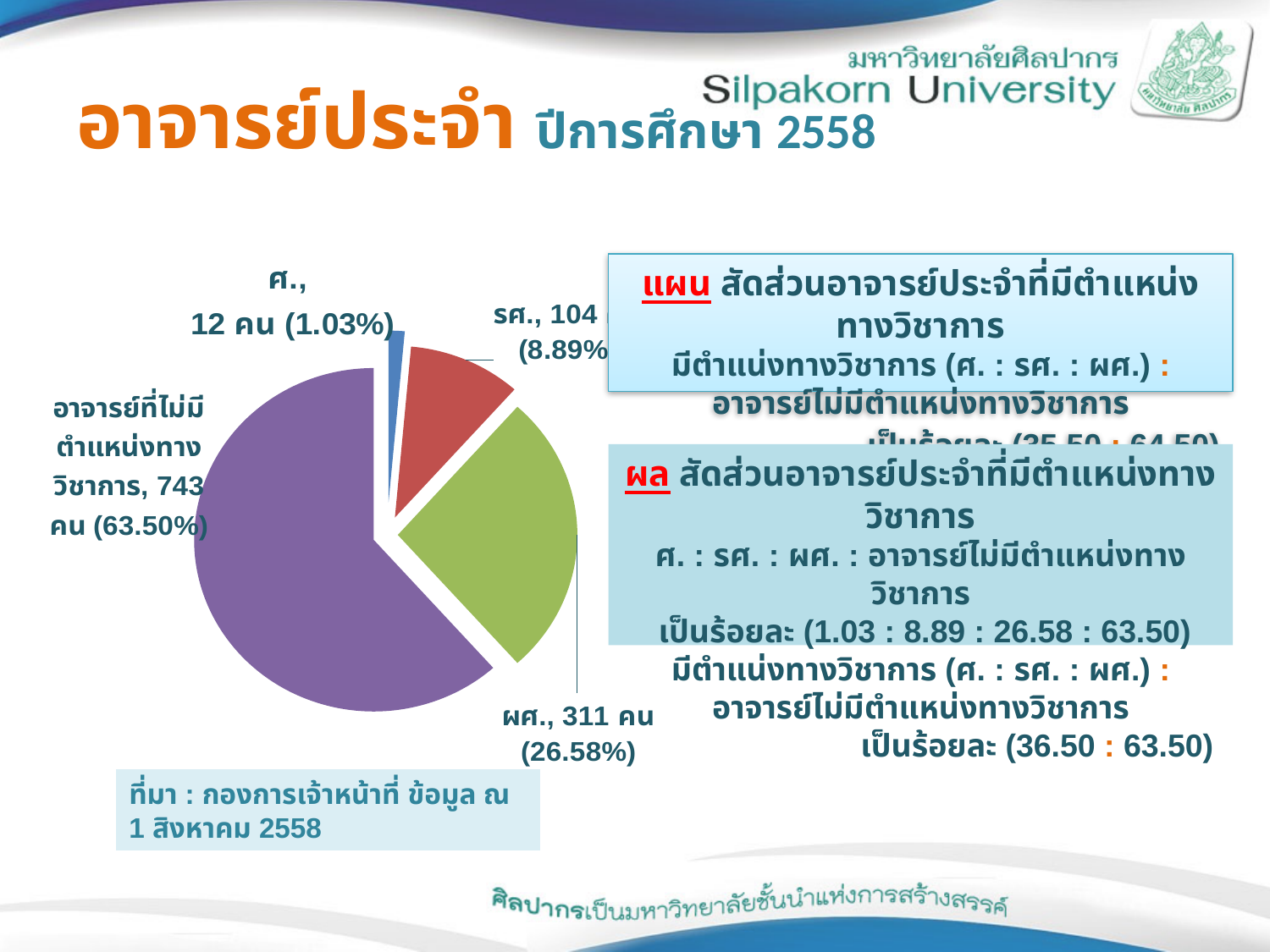

# อาจารย์ประจำ ปีการศึกษา 2558

### Chart

| Category |  |
|---|---|
| ศาสตราจารย์ | 16.0 |
| รองศาสตราจารย์ | 113.0 |
| ผู้ช่วยศาสตราจารย์ | 298.0 |
| อาจารย์ที่ไม่มีตำแหน่งทางวิชาการ | 685.0 |
แผน สัดส่วนอาจารย์ประจำที่มีตำแหน่งทางวิชาการ
มีตำแน่งทางวิชาการ (ศ. : รศ. : ผศ.) : อาจารย์ไม่มีตำแหน่งทางวิชาการ
                           เป็นร้อยละ (35.50 : 64.50)

ผล สัดส่วนอาจารย์ประจำที่มีตำแหน่งทางวิชาการ
ศ. : รศ. : ผศ. : อาจารย์ไม่มีตำแหน่งทางวิชาการ
 เป็นร้อยละ (1.03 : 8.89 : 26.58 : 63.50)
มีตำแน่งทางวิชาการ (ศ. : รศ. : ผศ.) : อาจารย์ไม่มีตำแหน่งทางวิชาการ
                             เป็นร้อยละ (36.50 : 63.50)

ที่มา : กองการเจ้าหน้าที่ ข้อมูล ณ 1 สิงหาคม 2558